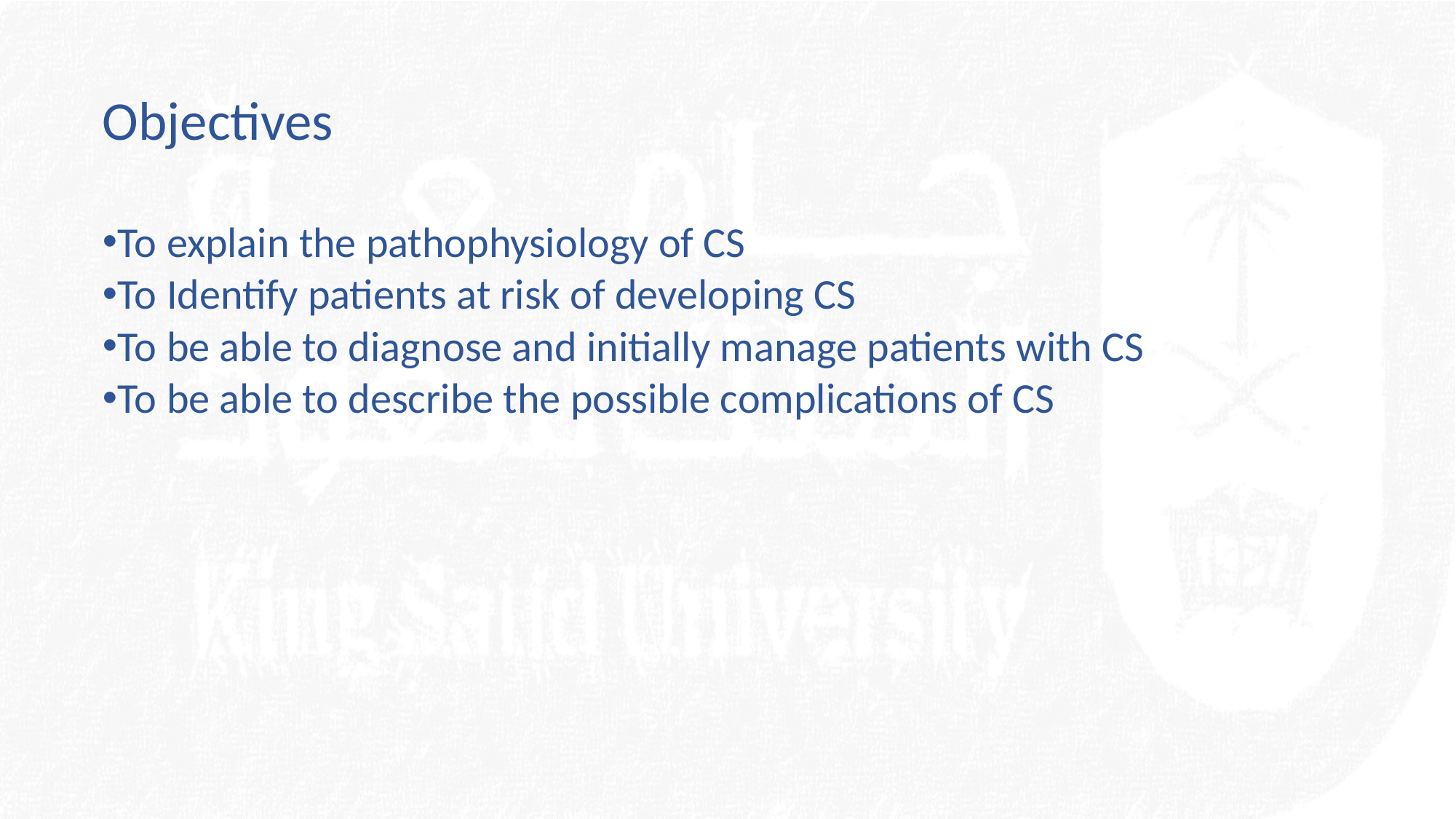

# Objectives
To explain the pathophysiology of CS
To Identify patients at risk of developing CS
To be able to diagnose and initially manage patients with CS
To be able to describe the possible complications of CS